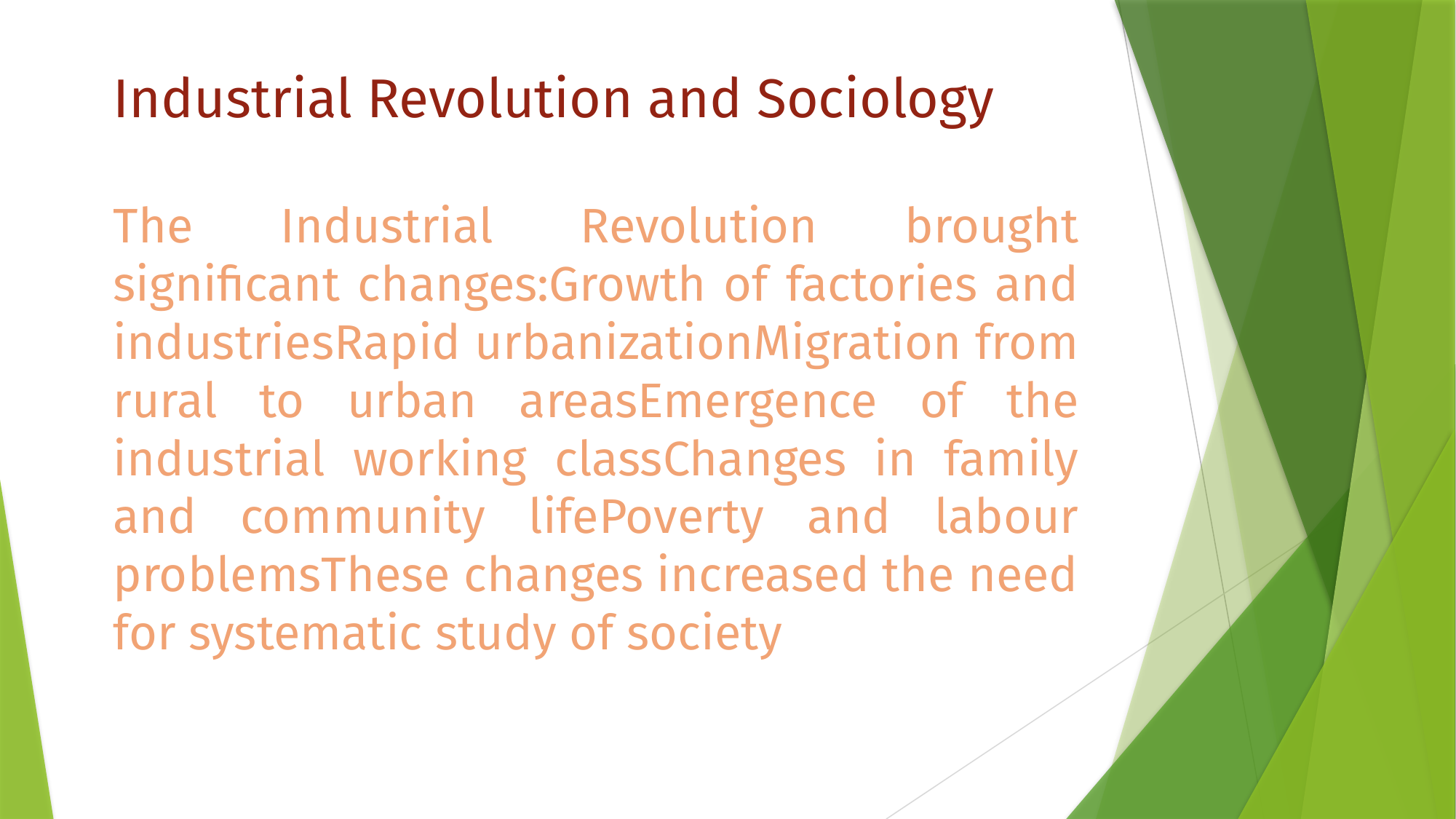

Industrial Revolution and Sociology

The Industrial Revolution brought significant changes:Growth of factories and industriesRapid urbanizationMigration from rural to urban areasEmergence of the industrial working classChanges in family and community lifePoverty and labour problemsThese changes increased the need for systematic study of society